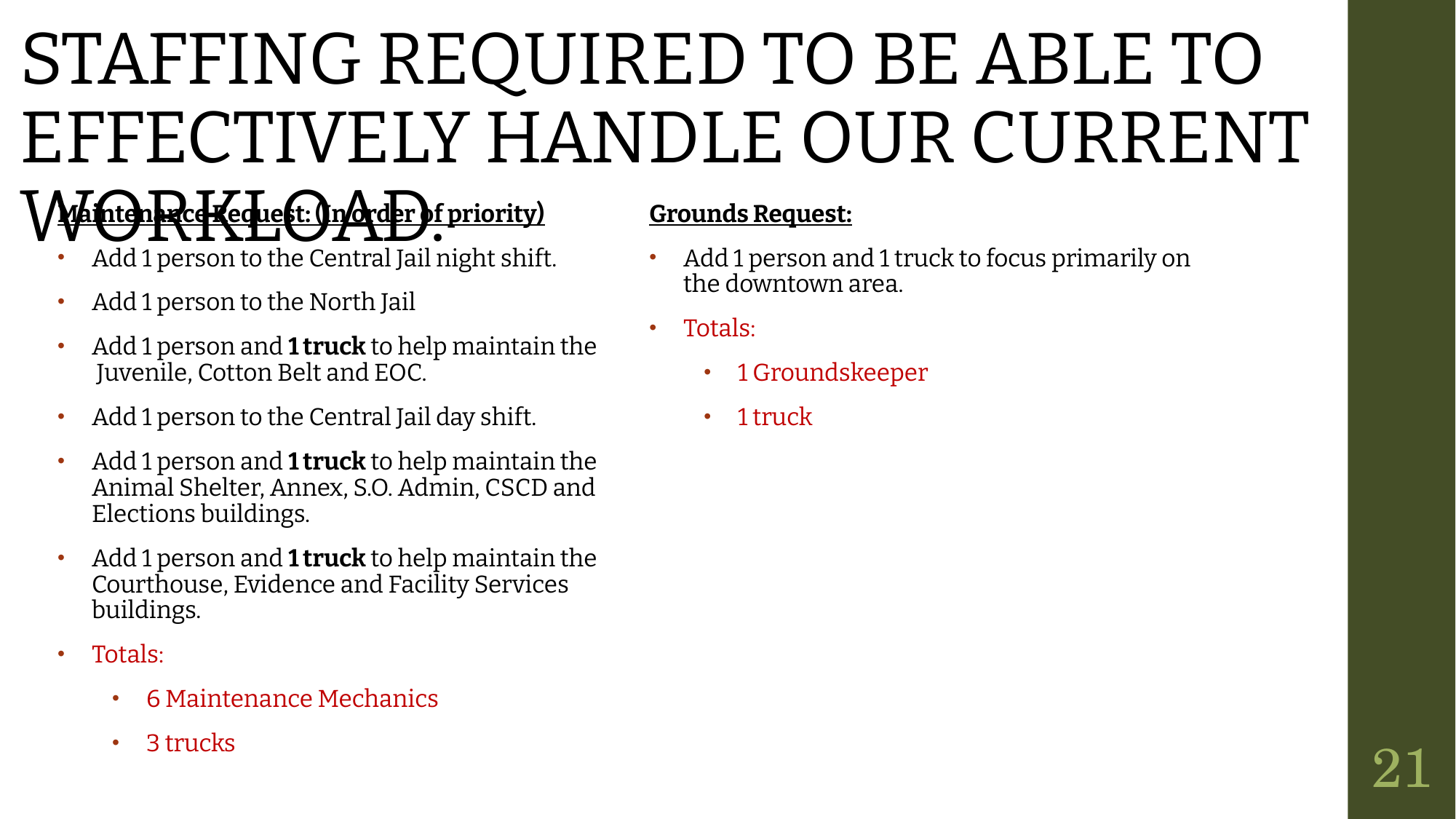

Staffing required to be able to effectively handle our current workload.
Maintenance Request: (In order of priority)
Add 1 person to the Central Jail night shift.
Add 1 person to the North Jail
Add 1 person and 1 truck to help maintain the  Juvenile, Cotton Belt and EOC.
Add 1 person to the Central Jail day shift.
Add 1 person and 1 truck to help maintain the Animal Shelter, Annex, S.O. Admin, CSCD and Elections buildings.
Add 1 person and 1 truck to help maintain the Courthouse, Evidence and Facility Services buildings.
Totals:
6 Maintenance Mechanics
3 trucks
Grounds Request:
Add 1 person and 1 truck to focus primarily on the downtown area.
Totals:
1 Groundskeeper
1 truck
21